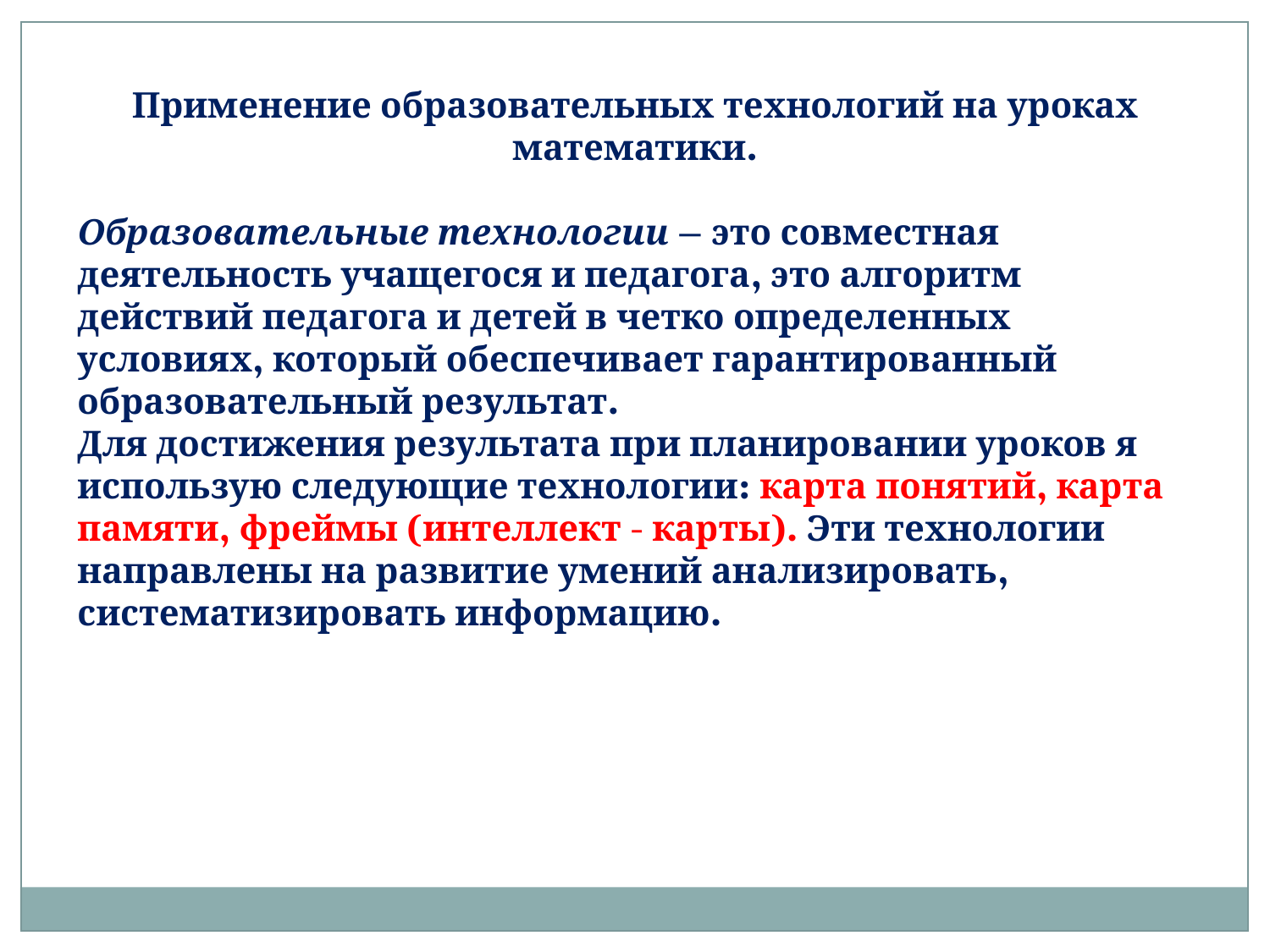

Применение образовательных технологий на уроках математики.

Образовательные технологии – это совместная деятельность учащегося и педагога, это алгоритм действий педагога и детей в четко определенных условиях, который обеспечивает гарантированный образовательный результат.
Для достижения результата при планировании уроков я использую следующие технологии: карта понятий, карта памяти, фреймы (интеллект - карты). Эти технологии направлены на развитие умений анализировать, систематизировать информацию.